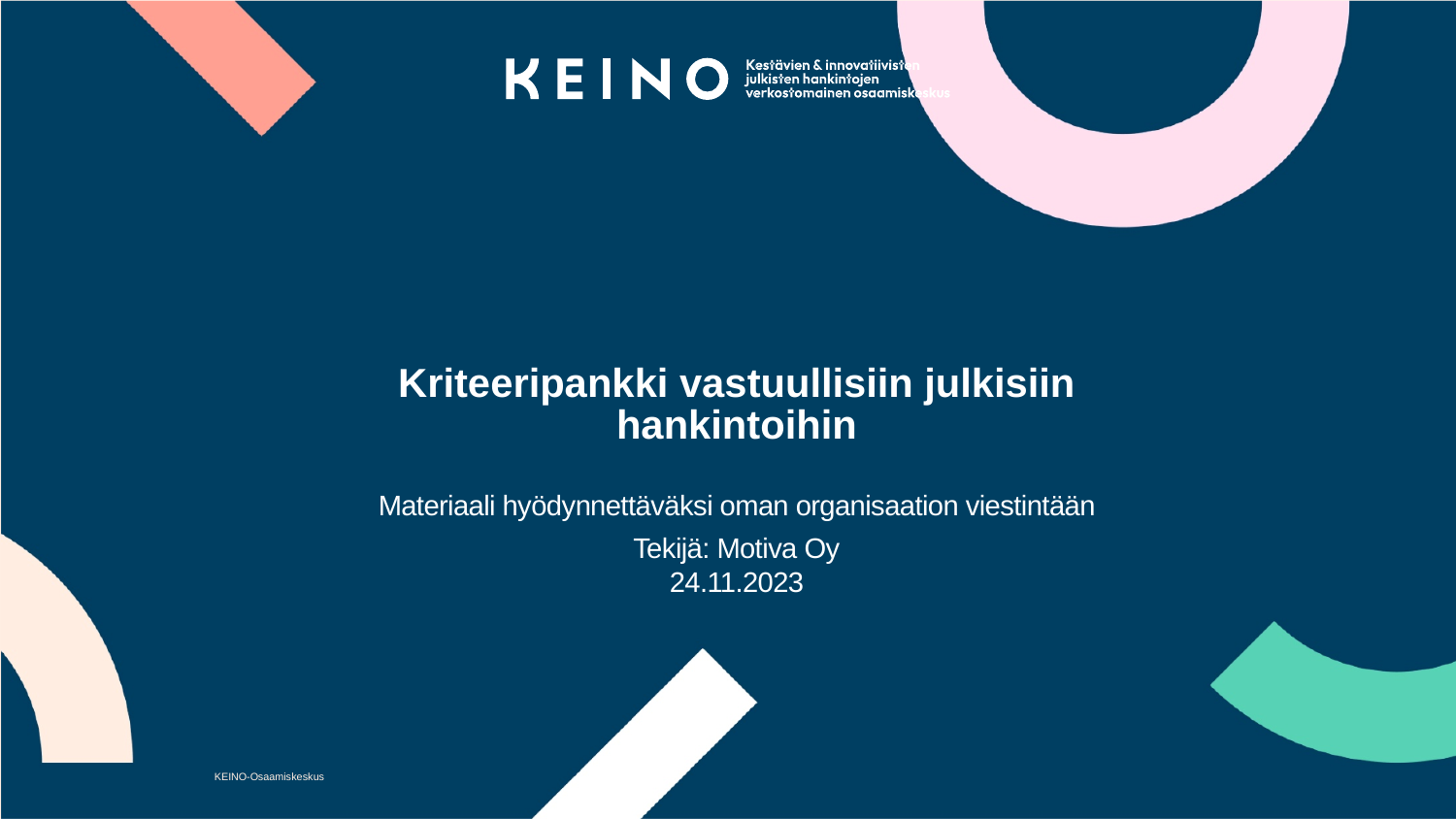

# Kriteeripankki vastuullisiin julkisiin hankintoihin
Materiaali hyödynnettäväksi oman organisaation viestintään
Tekijä: Motiva Oy
24.11.2023